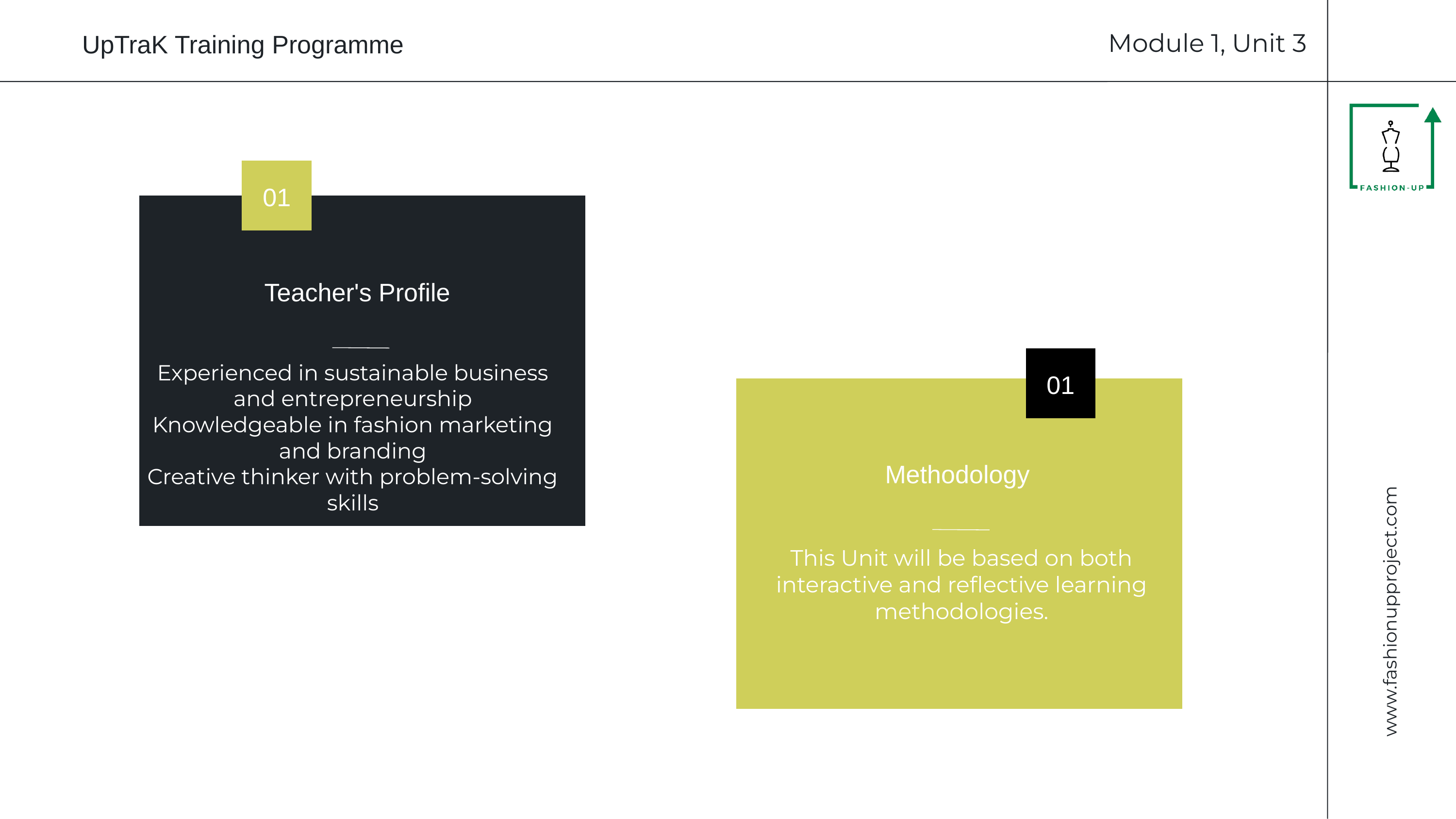

Module 1, Unit 3
UpTraK Training Programme

01

Teacher's Profile

Experienced in sustainable business and entrepreneurship
Knowledgeable in fashion marketing and branding
Creative thinker with problem-solving skills
01

Methodology

This Unit will be based on both interactive and reflective learning methodologies.
www.fashionupproject.com